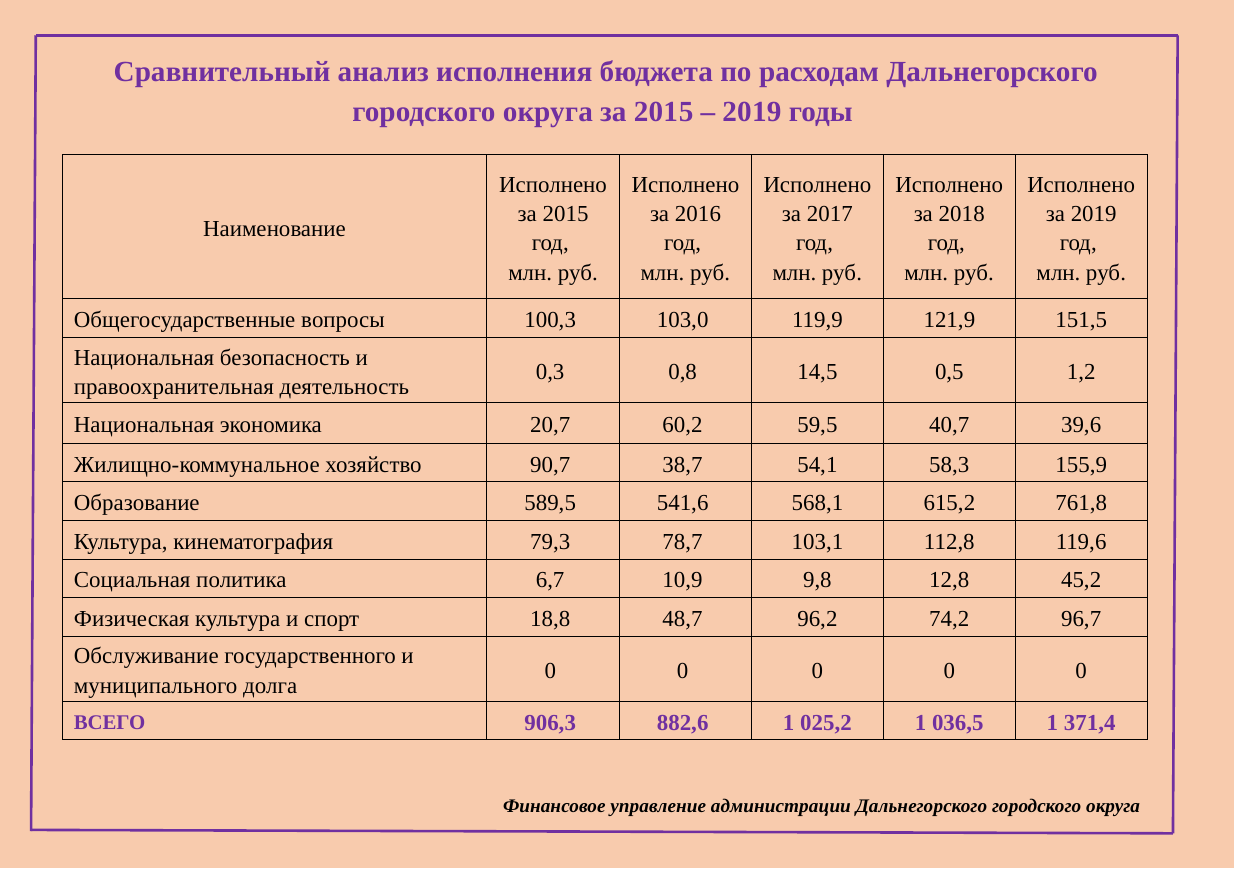

Сравнительный анализ исполнения бюджета по расходам Дальнегорского городского округа за 2015 – 2019 годы
| Наименование | Исполнено за 2015 год, млн. руб. | Исполнено за 2016 год, млн. руб. | Исполнено за 2017 год, млн. руб. | Исполнено за 2018 год, млн. руб. | Исполнено за 2019 год, млн. руб. |
| --- | --- | --- | --- | --- | --- |
| Общегосударственные вопросы | 100,3 | 103,0 | 119,9 | 121,9 | 151,5 |
| Национальная безопасность и правоохранительная деятельность | 0,3 | 0,8 | 14,5 | 0,5 | 1,2 |
| Национальная экономика | 20,7 | 60,2 | 59,5 | 40,7 | 39,6 |
| Жилищно-коммунальное хозяйство | 90,7 | 38,7 | 54,1 | 58,3 | 155,9 |
| Образование | 589,5 | 541,6 | 568,1 | 615,2 | 761,8 |
| Культура, кинематография | 79,3 | 78,7 | 103,1 | 112,8 | 119,6 |
| Социальная политика | 6,7 | 10,9 | 9,8 | 12,8 | 45,2 |
| Физическая культура и спорт | 18,8 | 48,7 | 96,2 | 74,2 | 96,7 |
| Обслуживание государственного и муниципального долга | 0 | 0 | 0 | 0 | 0 |
| ВСЕГО | 906,3 | 882,6 | 1 025,2 | 1 036,5 | 1 371,4 |